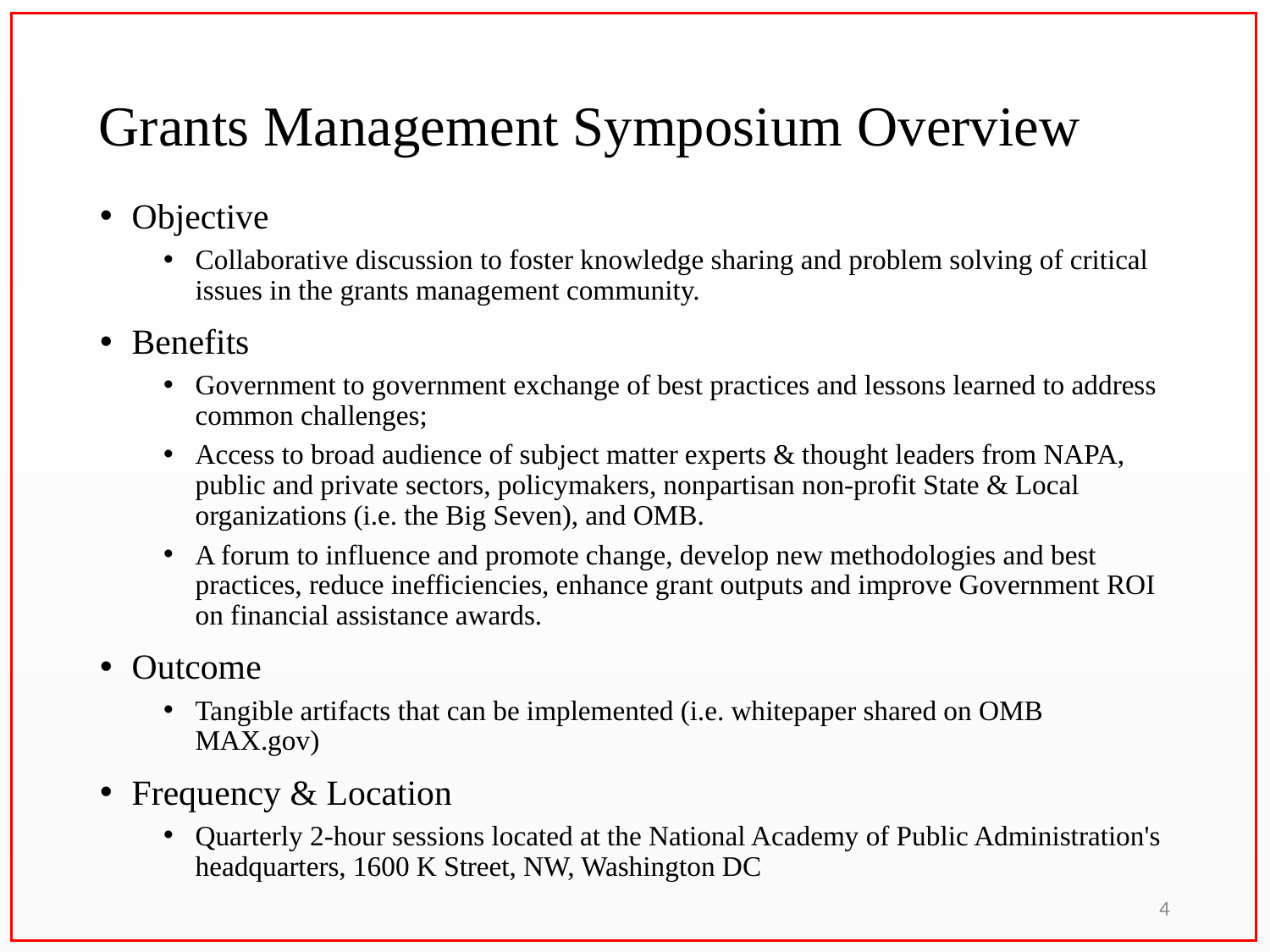

# Grants Management Symposium Overview
Objective
Collaborative discussion to foster knowledge sharing and problem solving of critical issues in the grants management community.
Benefits
Government to government exchange of best practices and lessons learned to address common challenges;
Access to broad audience of subject matter experts & thought leaders from NAPA, public and private sectors, policymakers, nonpartisan non-profit State & Local organizations (i.e. the Big Seven), and OMB.
A forum to influence and promote change, develop new methodologies and best practices, reduce inefficiencies, enhance grant outputs and improve Government ROI on financial assistance awards.
Outcome
Tangible artifacts that can be implemented (i.e. whitepaper shared on OMB MAX.gov)
Frequency & Location
Quarterly 2-hour sessions located at the National Academy of Public Administration's headquarters, 1600 K Street, NW, Washington DC

4